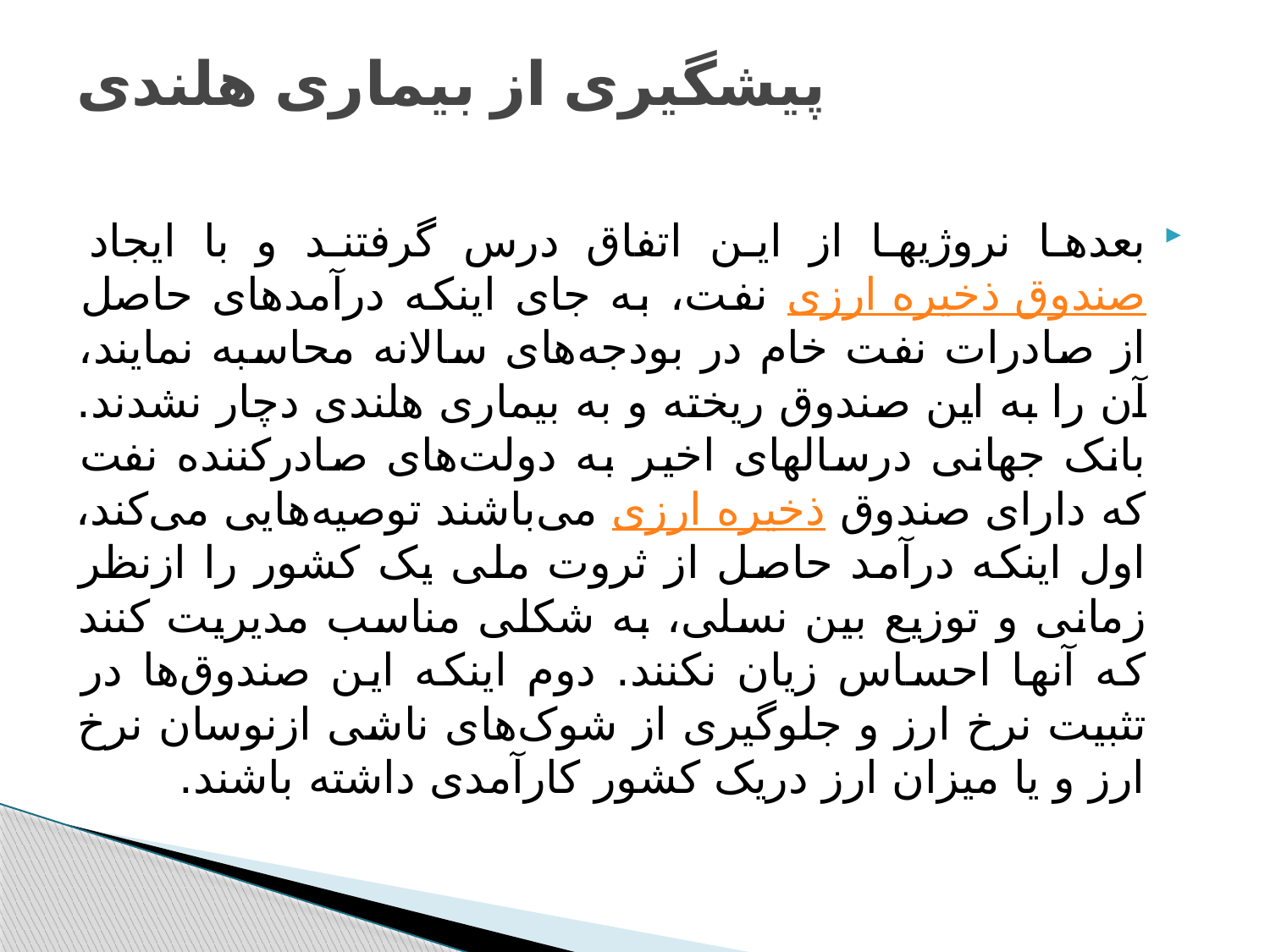

# پیشگیری از بیماری هلندی
بعدها نروژیها از این اتفاق درس گرفتند و با ایجاد صندوق ذخیره ارزی نفت، به جای اینکه درآمدهای حاصل از صادرات نفت خام در بودجه‌های سالانه محاسبه نمایند، آن را به این صندوق ریخته و به بیماری هلندی دچار نشدند. بانک جهانی درسالهای اخیر به دولت‌های صادرکننده نفت که دارای صندوق ذخیره ارزی می‌باشند توصیه‌هایی می‌کند، اول اینکه درآمد حاصل از ثروت ملی یک کشور را ازنظر زمانی و توزیع بین نسلی، به شکلی مناسب مدیریت کنند که آنها احساس زیان نکنند. دوم اینکه این صندوق‌ها در تثبیت نرخ ارز و جلوگیری از شوک‌های ناشی ازنوسان نرخ ارز و یا میزان ارز دریک کشور کارآمدی داشته باشند.